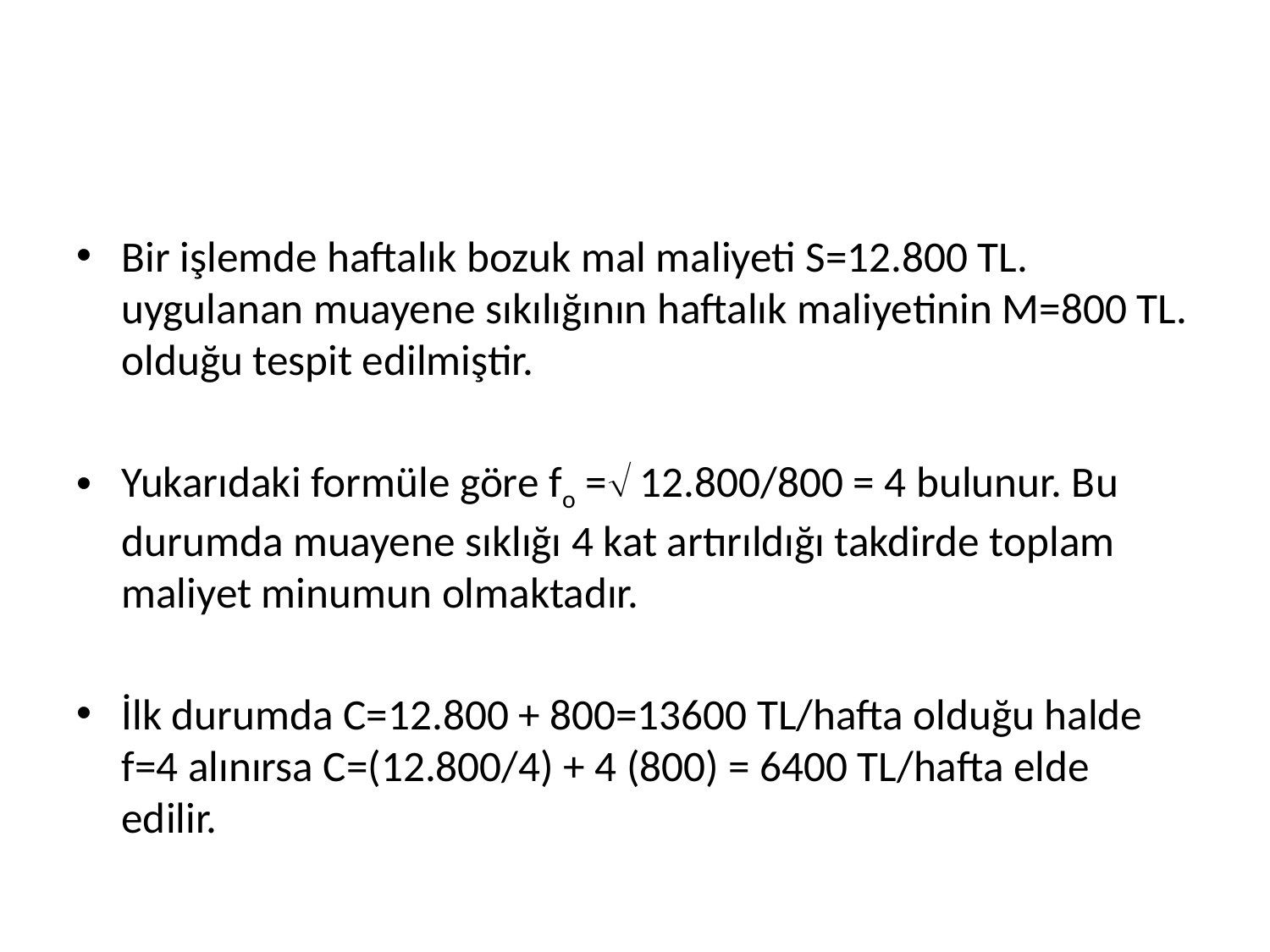

Bir işlemde haftalık bozuk mal maliyeti S=12.800 TL. uygulanan muayene sıkılığının haftalık maliyetinin M=800 TL. olduğu tespit edilmiştir.

Yukarıdaki formüle göre fo =√ 12.800/800 = 4 bulunur. Bu durumda muayene sıklığı 4 kat artırıldığı takdirde toplam maliyet minumun olmaktadır.

İlk durumda C=12.800 + 800=13600 TL/hafta olduğu halde f=4 alınırsa C=(12.800/4) + 4 (800) = 6400 TL/hafta elde edilir.